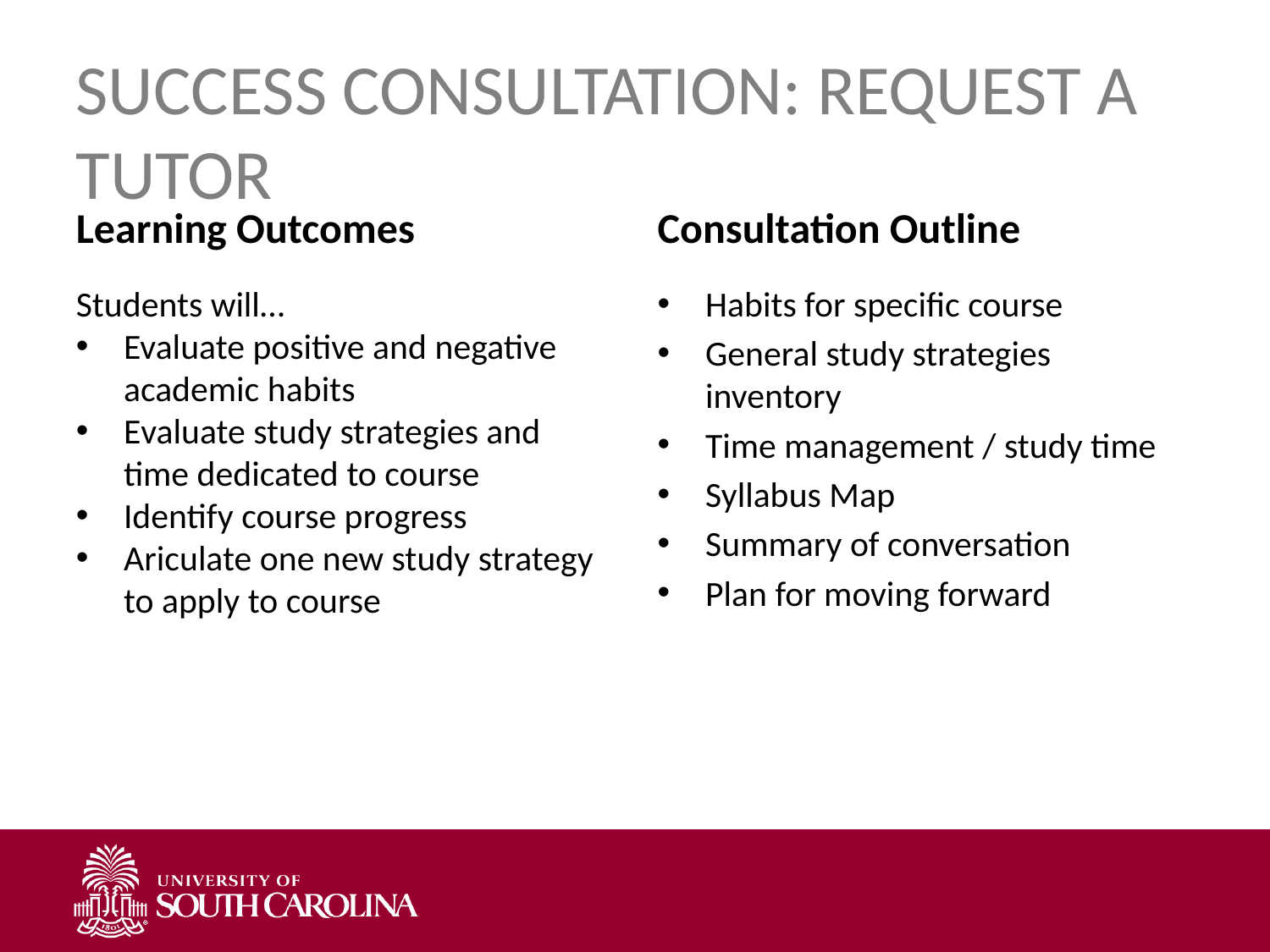

# Success Consultation: Request a Tutor
Learning Outcomes
Consultation Outline
Students will…
Evaluate positive and negative academic habits
Evaluate study strategies and time dedicated to course
Identify course progress
Ariculate one new study strategy to apply to course
Habits for specific course
General study strategies inventory
Time management / study time
Syllabus Map
Summary of conversation
Plan for moving forward